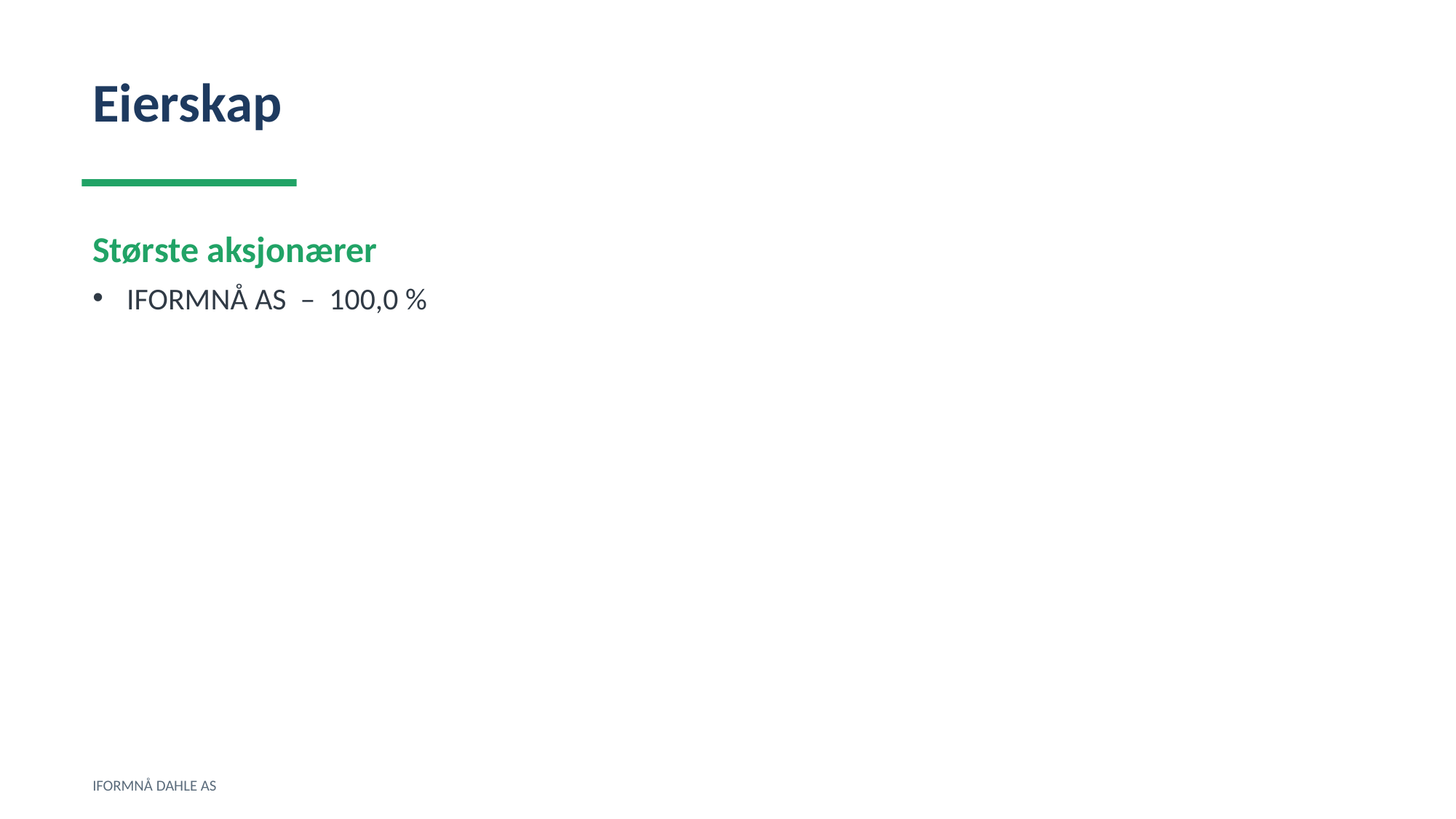

Eierskap

Største aksjonærer
IFORMNÅ AS  –  100,0 %
IFORMNÅ DAHLE AS